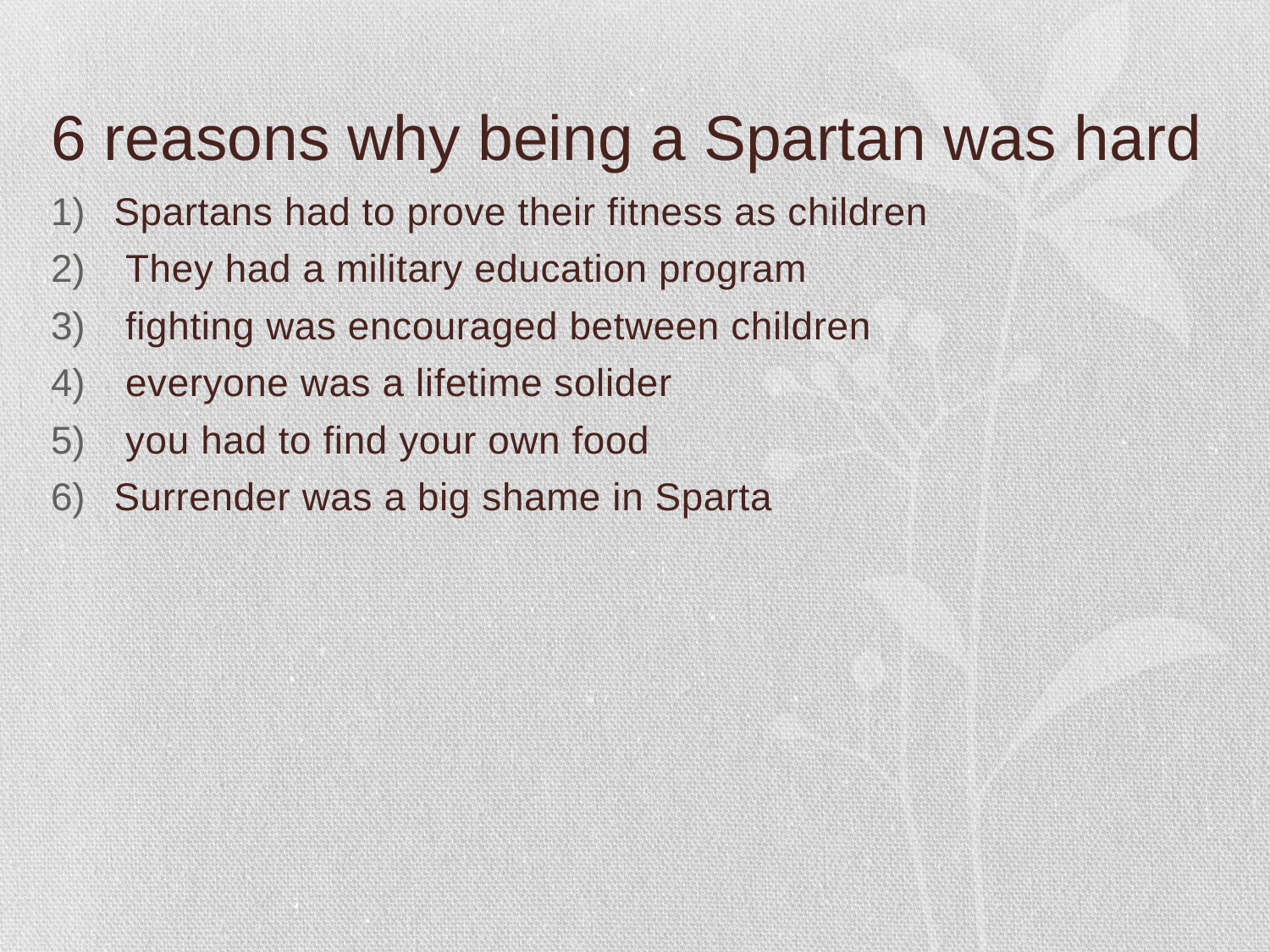

# 6 reasons why being a Spartan was hard
Spartans had to prove their fitness as children
 They had a military education program
 fighting was encouraged between children
 everyone was a lifetime solider
 you had to find your own food
Surrender was a big shame in Sparta